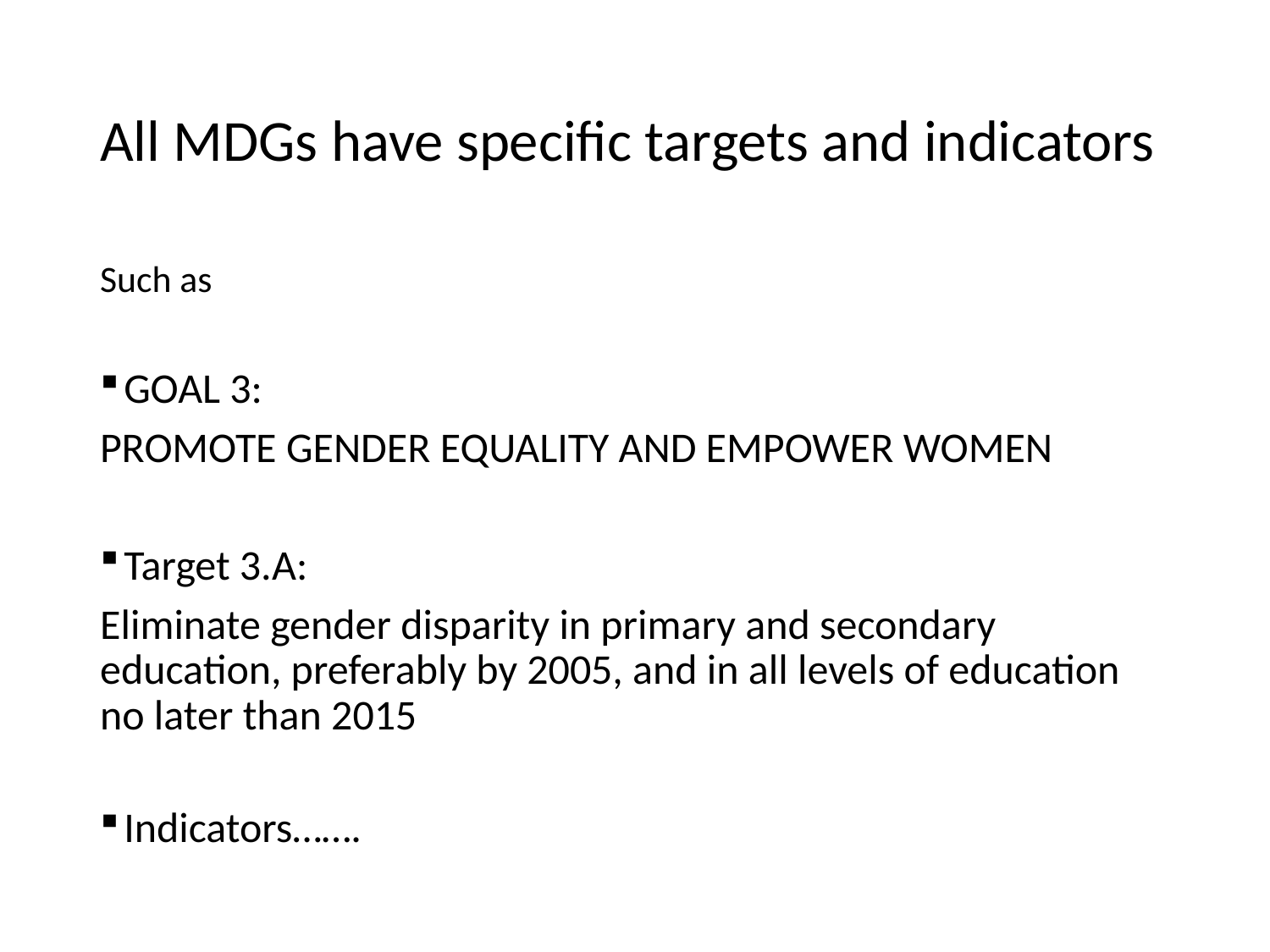

# All MDGs have specific targets and indicators
Such as

GOAL 3:
PROMOTE GENDER EQUALITY AND EMPOWER WOMEN

Target 3.A:
Eliminate gender disparity in primary and secondary education, preferably by 2005, and in all levels of education no later than 2015

Indicators…….